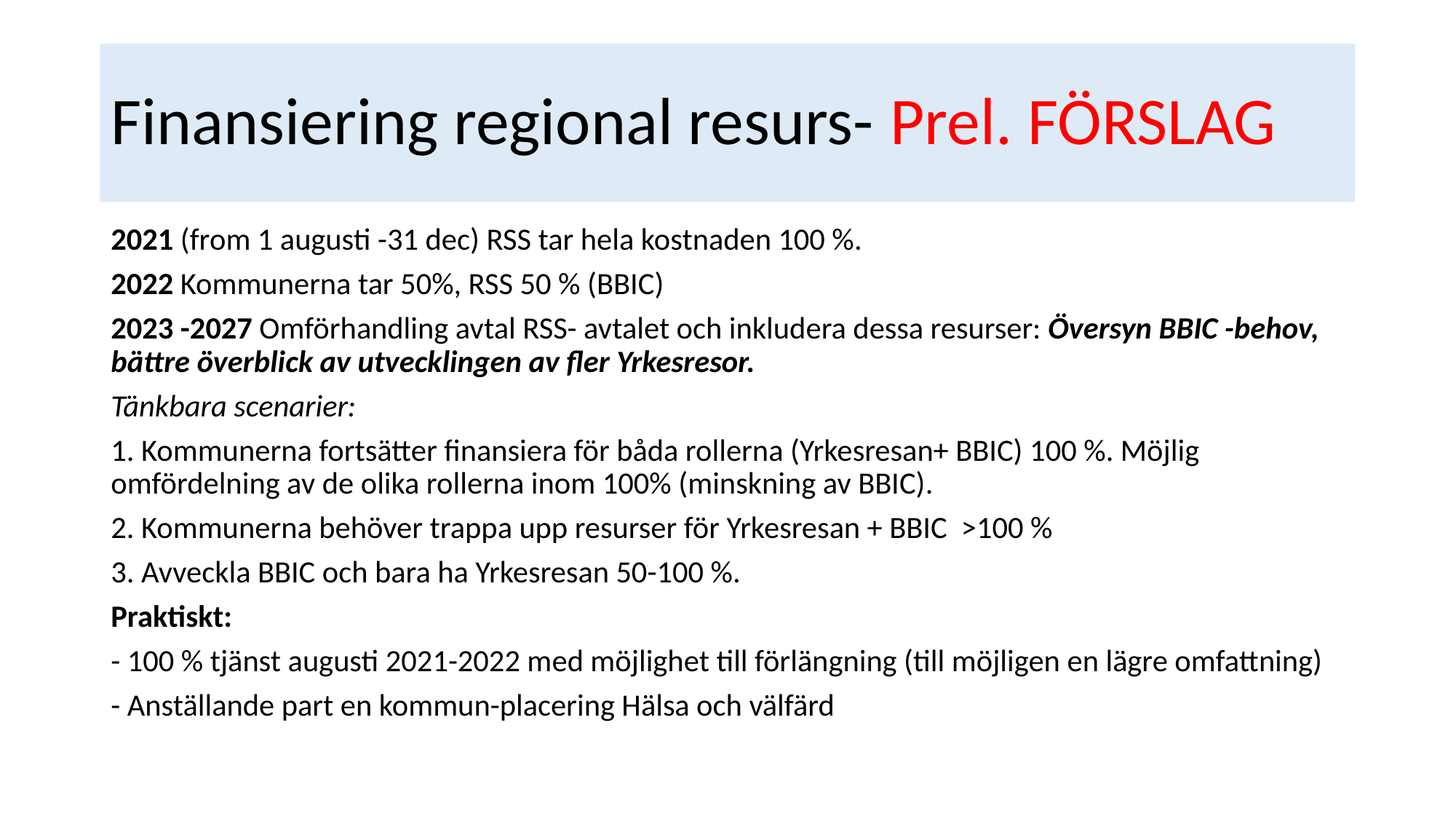

# Finansiering regional resurs- Prel. FÖRSLAG
2021 (from 1 augusti -31 dec) RSS tar hela kostnaden 100 %.
2022 Kommunerna tar 50%, RSS 50 % (BBIC)
2023 -2027 Omförhandling avtal RSS- avtalet och inkludera dessa resurser: Översyn BBIC -behov, bättre överblick av utvecklingen av fler Yrkesresor.
Tänkbara scenarier:
1. Kommunerna fortsätter finansiera för båda rollerna (Yrkesresan+ BBIC) 100 %. Möjlig omfördelning av de olika rollerna inom 100% (minskning av BBIC).
2. Kommunerna behöver trappa upp resurser för Yrkesresan + BBIC  >100 %
3. Avveckla BBIC och bara ha Yrkesresan 50-100 %.
Praktiskt:
- 100 % tjänst augusti 2021-2022 med möjlighet till förlängning (till möjligen en lägre omfattning)
- Anställande part en kommun-placering Hälsa och välfärd